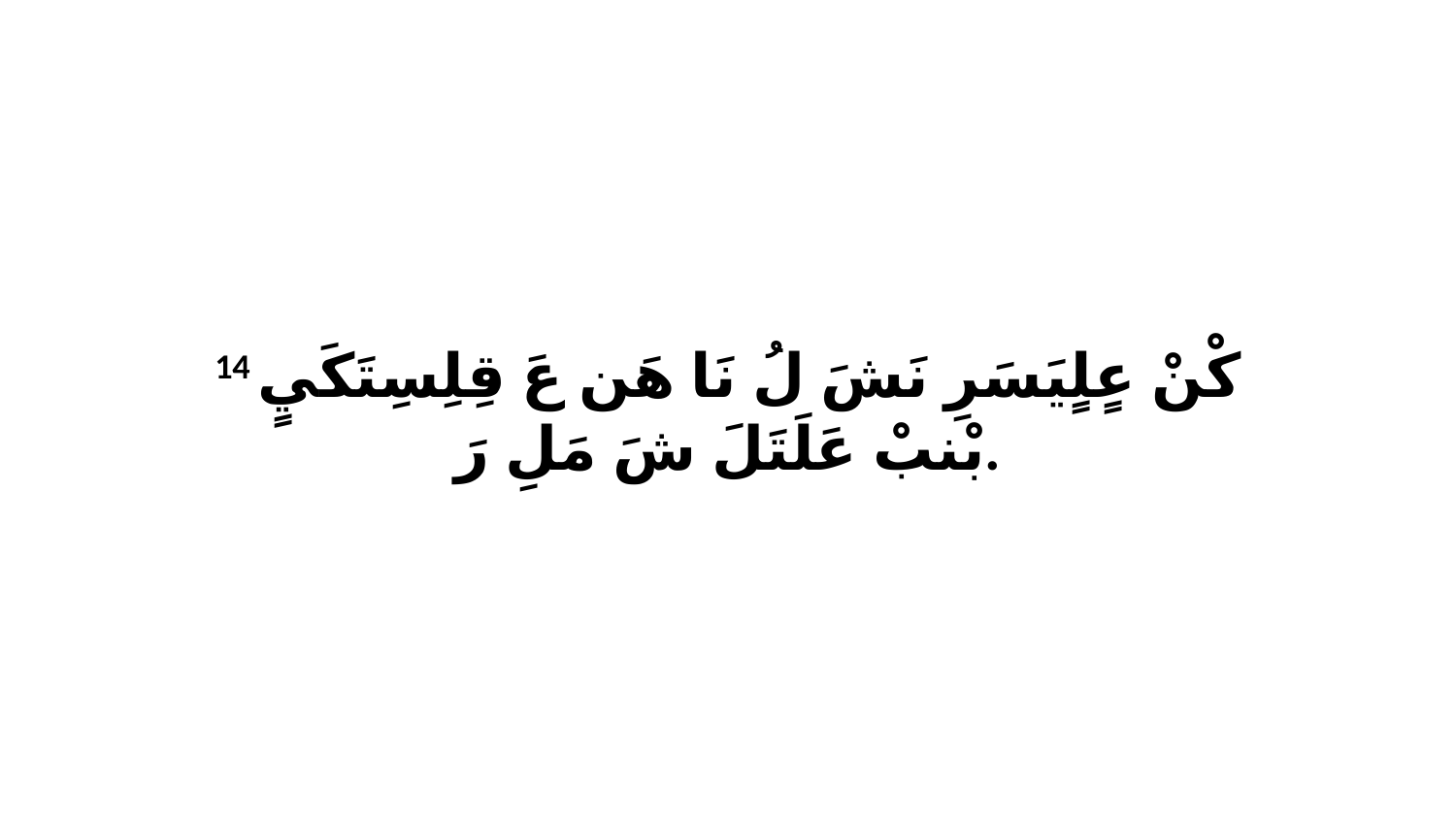

14 كْنْ عٍلٍيَسَرِ نَشَ لُ نَا هَن عَ قِلِسِتَكَيٍ بْنبْ عَلَتَلَ شَ مَلِ رَ.